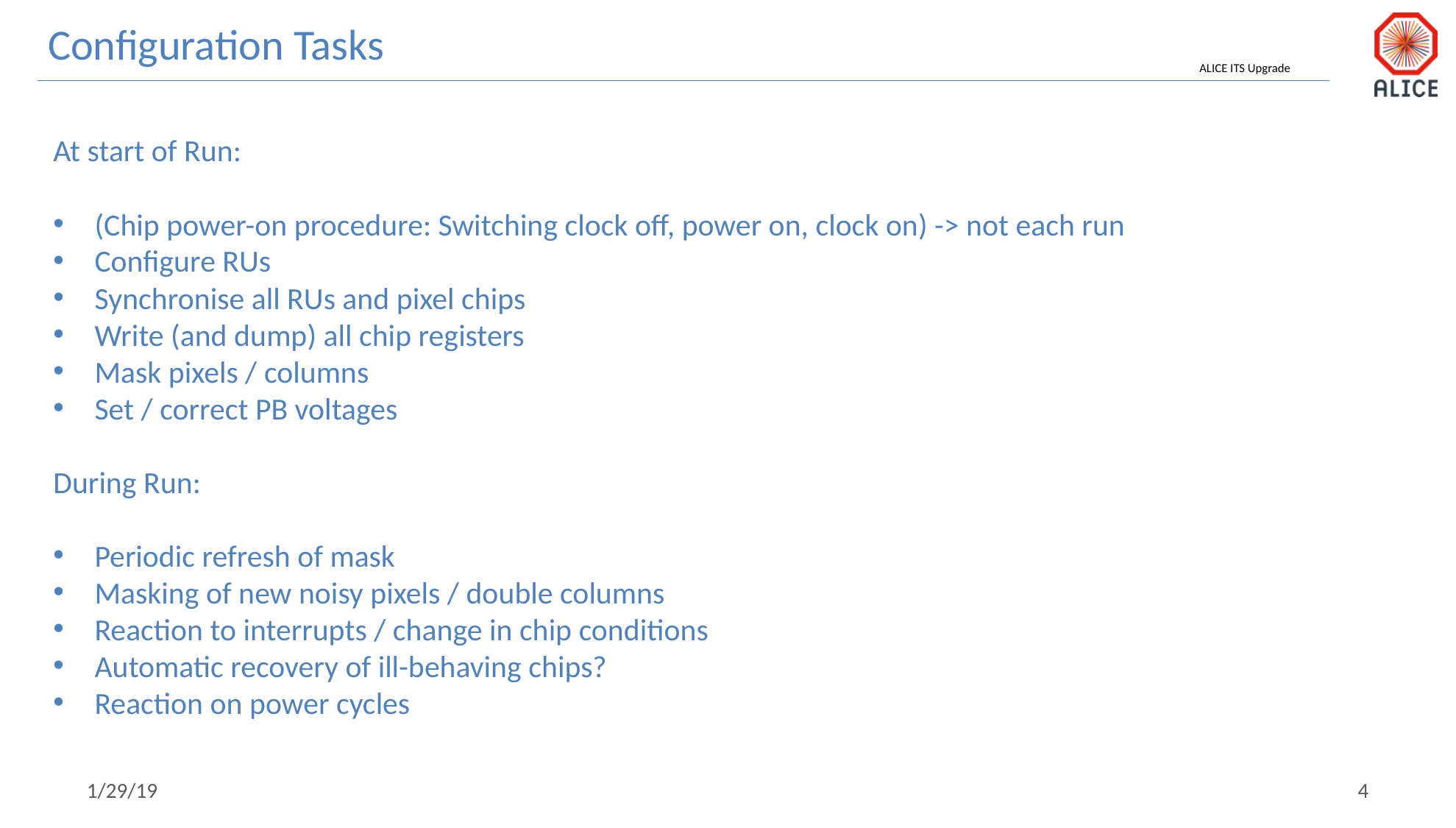

Configuration Tasks
At start of Run:

(Chip power-on procedure: Switching clock off, power on, clock on) -> not each run
Configure RUs
Synchronise all RUs and pixel chips
Write (and dump) all chip registers
Mask pixels / columns
Set / correct PB voltages

During Run:

Periodic refresh of mask
Masking of new noisy pixels / double columns
Reaction to interrupts / change in chip conditions
Automatic recovery of ill-behaving chips?
Reaction on power cycles
1/29/19
4